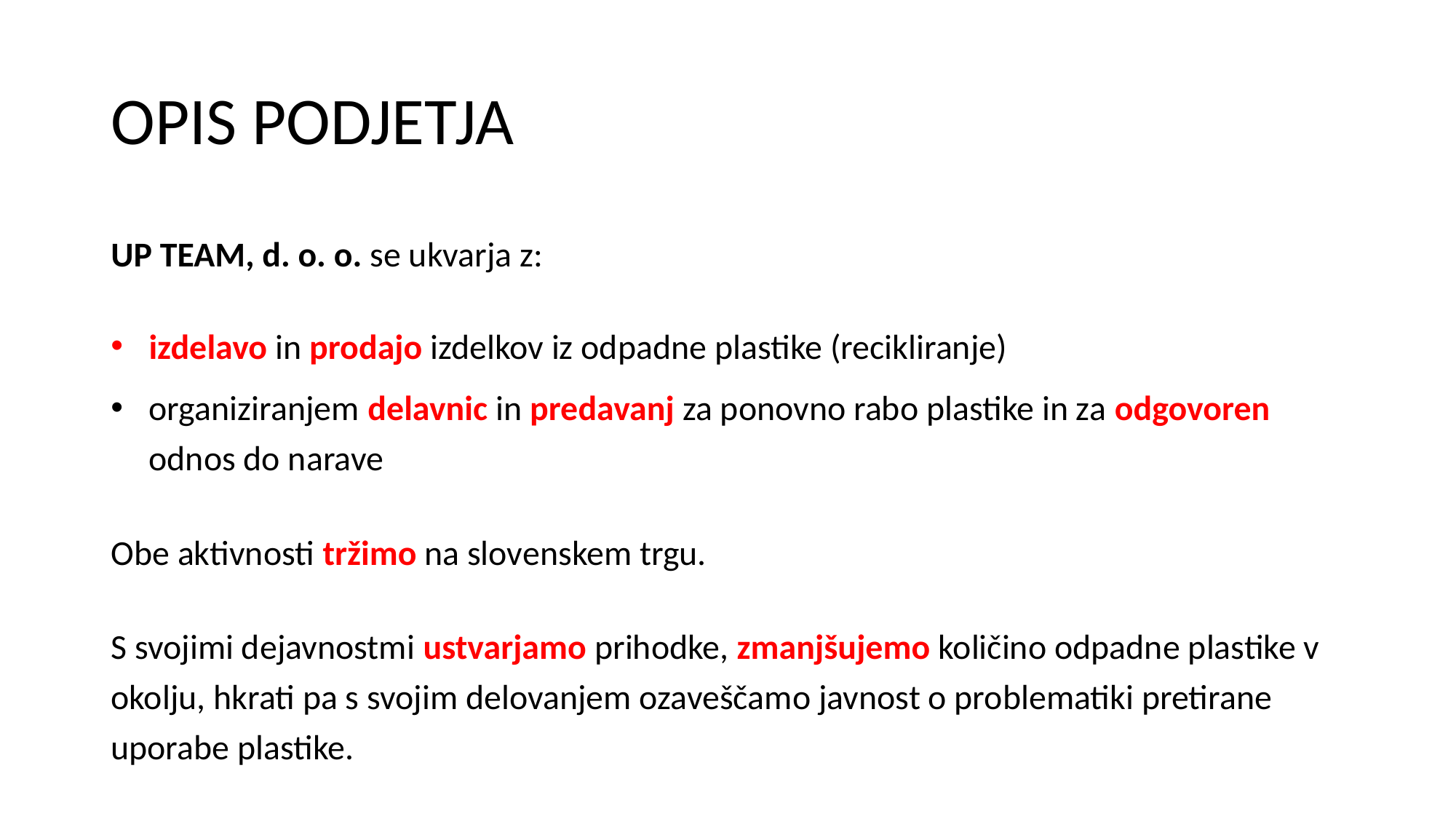

# OPIS PODJETJA
UP TEAM, d. o. o. se ukvarja z:

izdelavo in prodajo izdelkov iz odpadne plastike (recikliranje)
organiziranjem delavnic in predavanj za ponovno rabo plastike in za odgovoren odnos do narave

Obe aktivnosti tržimo na slovenskem trgu.

S svojimi dejavnostmi ustvarjamo prihodke, zmanjšujemo količino odpadne plastike v okolju, hkrati pa s svojim delovanjem ozaveščamo javnost o problematiki pretirane uporabe plastike.